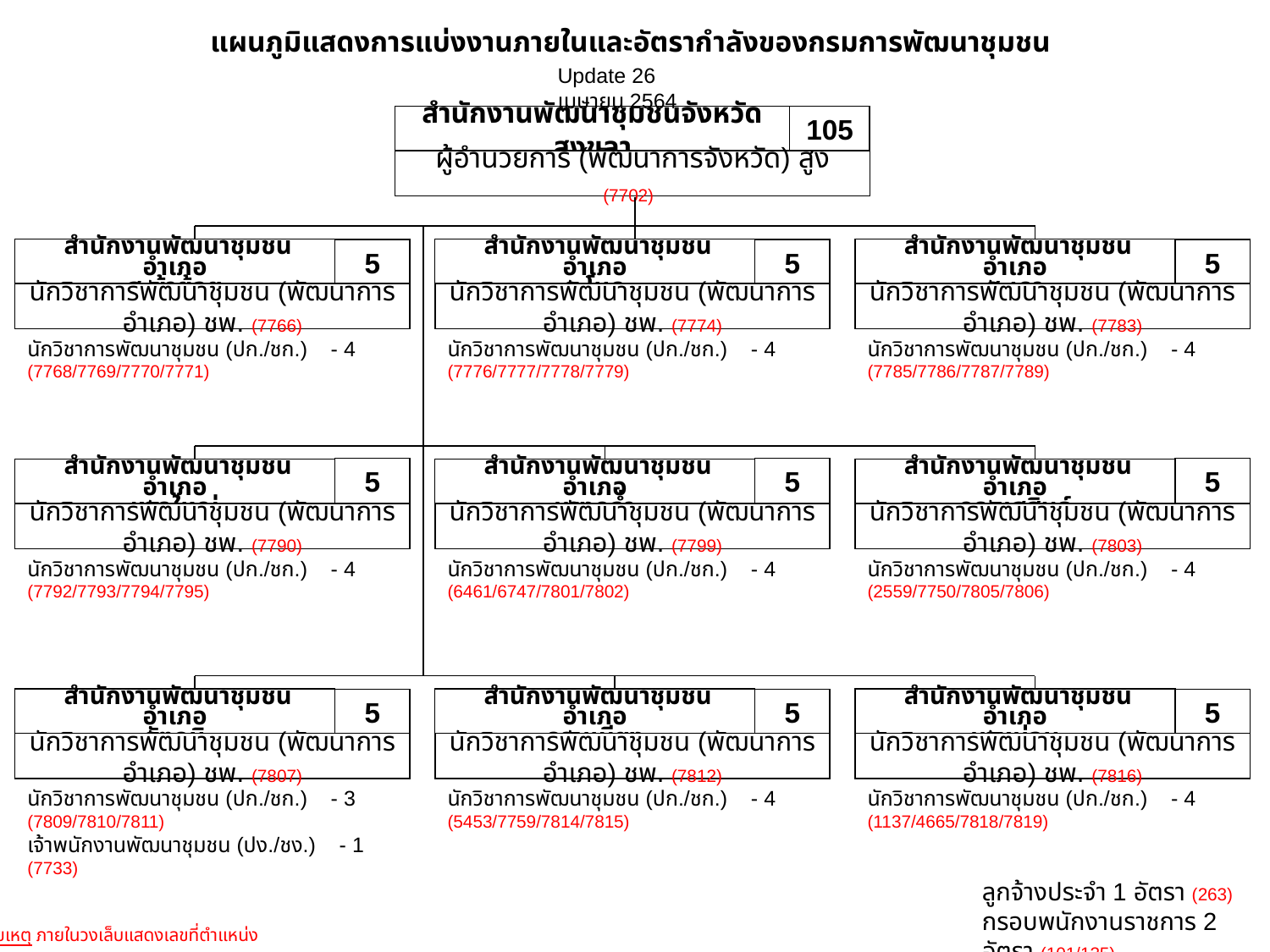

แผนภูมิแสดงการแบ่งงานภายในและอัตรากำลังของกรมการพัฒนาชุมชน
Update 26 เมษายน 2564
สำนักงานพัฒนาชุมชนจังหวัดสงขลา
105
ผู้อำนวยการ (พัฒนาการจังหวัด) สูง (7702)

 สำนักงานพัฒนาชุมชนอำเภอ
สะบ้าย้อย
5
นักวิชาการพัฒนาชุมชน (พัฒนาการอำเภอ) ชพ. (7766)

 สำนักงานพัฒนาชุมชนอำเภอ
ระโนด
5
นักวิชาการพัฒนาชุมชน (พัฒนาการอำเภอ) ชพ. (7774)

 สำนักงานพัฒนาชุมชนอำเภอ
สะเดา
5
นักวิชาการพัฒนาชุมชน (พัฒนาการอำเภอ) ชพ. (7783)
นักวิชาการพัฒนาชุมชน (ปก./ชก.)    - 4
(7768/7769/7770/7771)

นักวิชาการพัฒนาชุมชน (ปก./ชก.)    - 4
(7776/7777/7778/7779)

นักวิชาการพัฒนาชุมชน (ปก./ชก.)    - 4
(7785/7786/7787/7789)

5

 สำนักงานพัฒนาชุมชนอำเภอ
หาดใหญ่
นักวิชาการพัฒนาชุมชน (พัฒนาการอำเภอ) ชพ. (7790)
5

 สำนักงานพัฒนาชุมชนอำเภอ
บางกล่ำ
นักวิชาการพัฒนาชุมชน (พัฒนาการอำเภอ) ชพ. (7799)
5

 สำนักงานพัฒนาชุมชนอำเภอ
กระแสสินธุ์
นักวิชาการพัฒนาชุมชน (พัฒนาการอำเภอ) ชพ. (7803)
นักวิชาการพัฒนาชุมชน (ปก./ชก.)    - 4
(7792/7793/7794/7795)
นักวิชาการพัฒนาชุมชน (ปก./ชก.)    - 4
(6461/6747/7801/7802)
นักวิชาการพัฒนาชุมชน (ปก./ชก.)    - 4
(2559/7750/7805/7806)

 สำนักงานพัฒนาชุมชนอำเภอ
รัตภูมิ
5
นักวิชาการพัฒนาชุมชน (พัฒนาการอำเภอ) ชพ. (7807)

 สำนักงานพัฒนาชุมชนอำเภอ
ควนเนียง
5
นักวิชาการพัฒนาชุมชน (พัฒนาการอำเภอ) ชพ. (7812)

 สำนักงานพัฒนาชุมชนอำเภอ
นาหม่อม
5
นักวิชาการพัฒนาชุมชน (พัฒนาการอำเภอ) ชพ. (7816)
นักวิชาการพัฒนาชุมชน (ปก./ชก.)    - 3
(7809/7810/7811)
เจ้าพนักงานพัฒนาชุมชน (ปง./ชง.)    - 1 (7733)
นักวิชาการพัฒนาชุมชน (ปก./ชก.)    - 4
(5453/7759/7814/7815)
นักวิชาการพัฒนาชุมชน (ปก./ชก.)    - 4
(1137/4665/7818/7819)

ลูกจ้างประจำ 1 อัตรา (263)
กรอบพนักงานราชการ 2 อัตรา (101/135)
หมายเหตุ ภายในวงเล็บแสดงเลขที่ตำแหน่ง